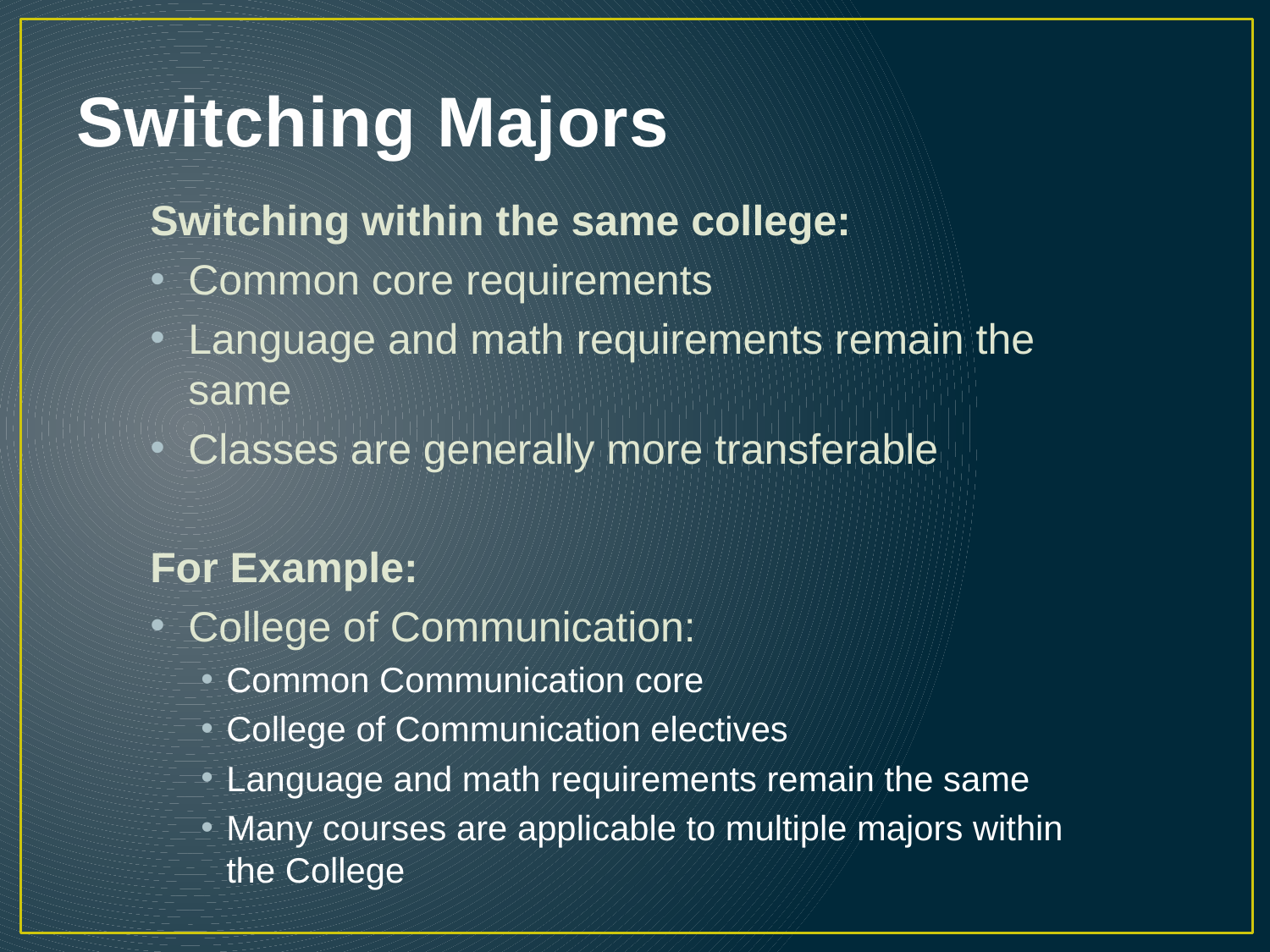

# Switching Majors
Switching within the same college:
Common core requirements
Language and math requirements remain the same
Classes are generally more transferable

For Example:
College of Communication:
Common Communication core
College of Communication electives
Language and math requirements remain the same
Many courses are applicable to multiple majors within the College